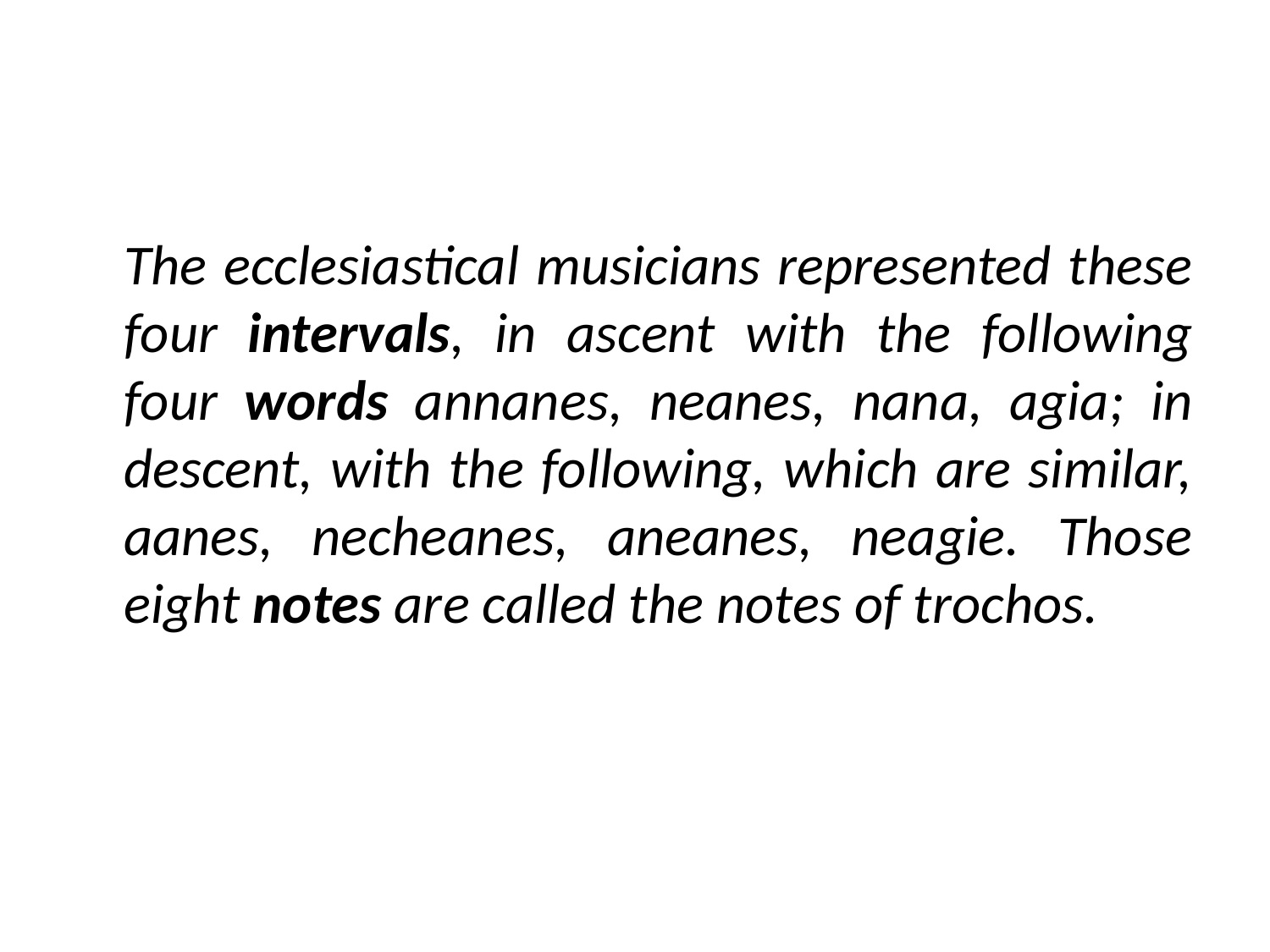

#
	The ecclesiastical musicians represented these four intervals, in ascent with the following four words annanes, neanes, nana, agia; in descent, with the following, which are similar, aanes, necheanes, aneanes, neagie. Those eight notes are called the notes of trochos.